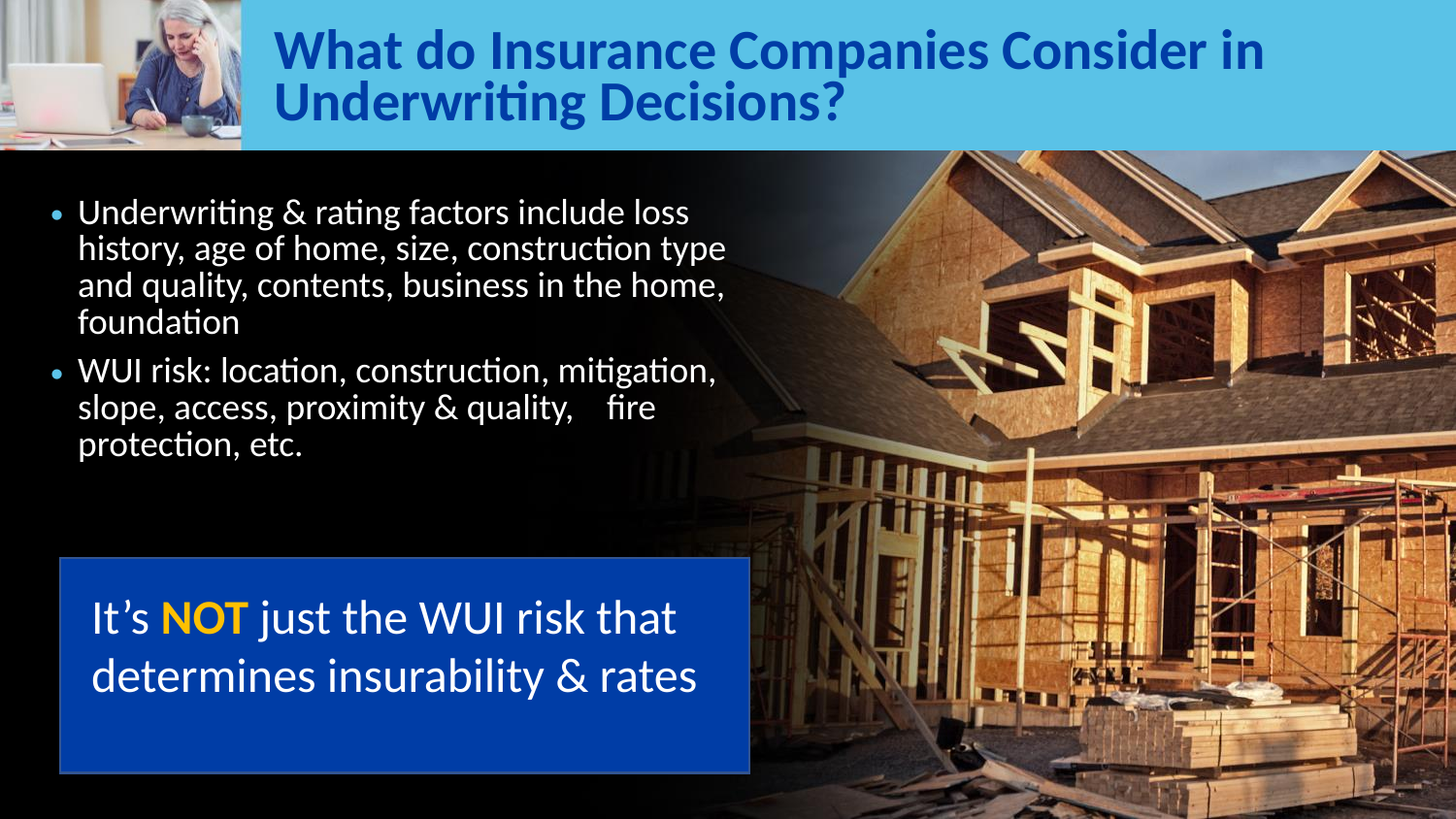

What do Insurance Companies Consider in Underwriting Decisions?
Underwriting & rating factors include loss history, age of home, size, construction type and quality, contents, business in the home, foundation
WUI risk: location, construction, mitigation, slope, access, proximity & quality,    fire protection, etc.

It’s NOT just the WUI risk that
determines insurability & rates